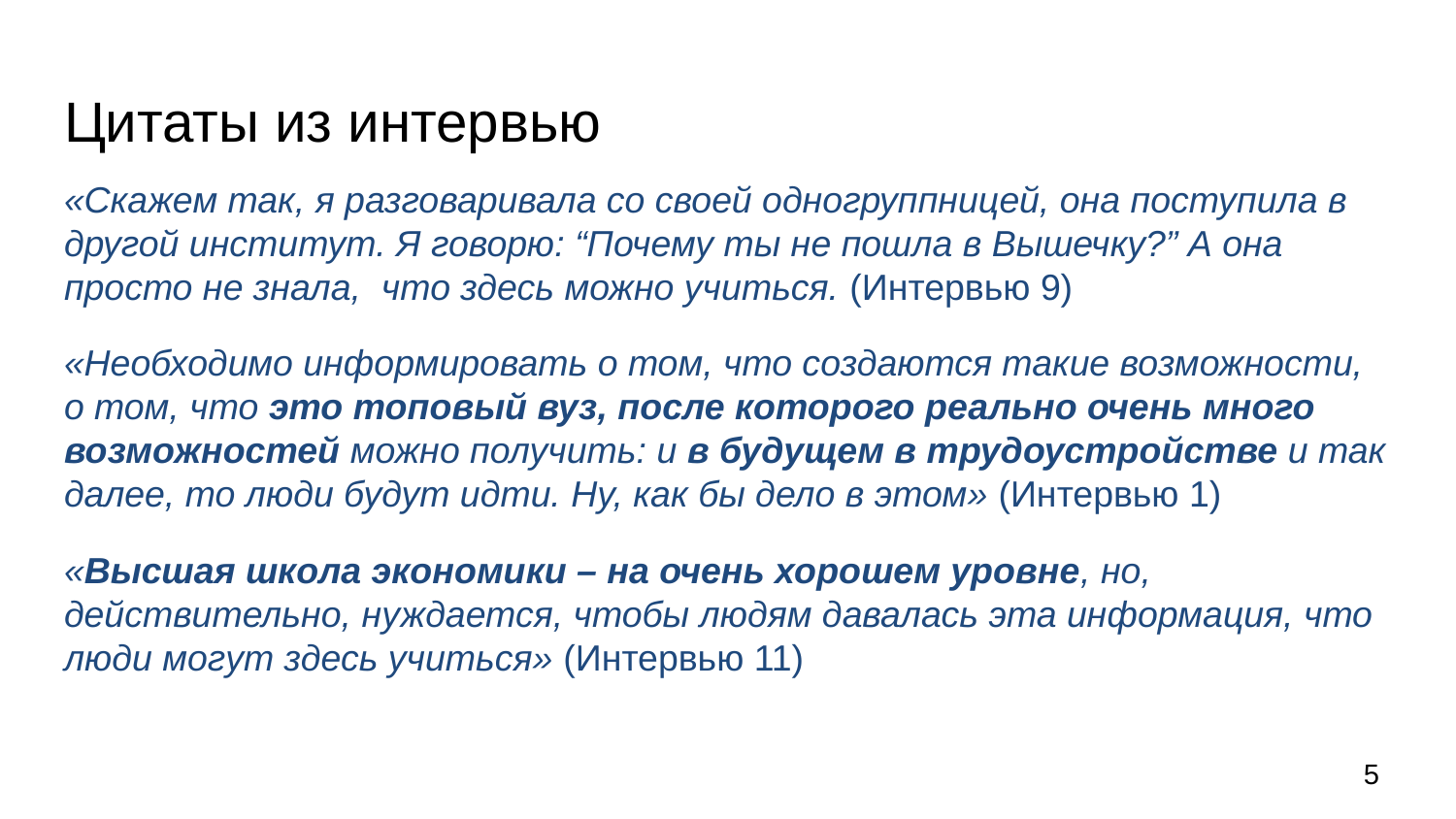

# Цитаты из интервью
«Скажем так, я разговаривала со своей одногруппницей, она поступила в другой институт. Я говорю: “Почему ты не пошла в Вышечку?” А она просто не знала,  что здесь можно учиться. (Интервью 9)
«Необходимо информировать о том, что создаются такие возможности, о том, что это топовый вуз, после которого реально очень много возможностей можно получить: и в будущем в трудоустройстве и так далее, то люди будут идти. Ну, как бы дело в этом» (Интервью 1)
«Высшая школа экономики – на очень хорошем уровне, но, действительно, нуждается, чтобы людям давалась эта информация, что люди могут здесь учиться» (Интервью 11)

5